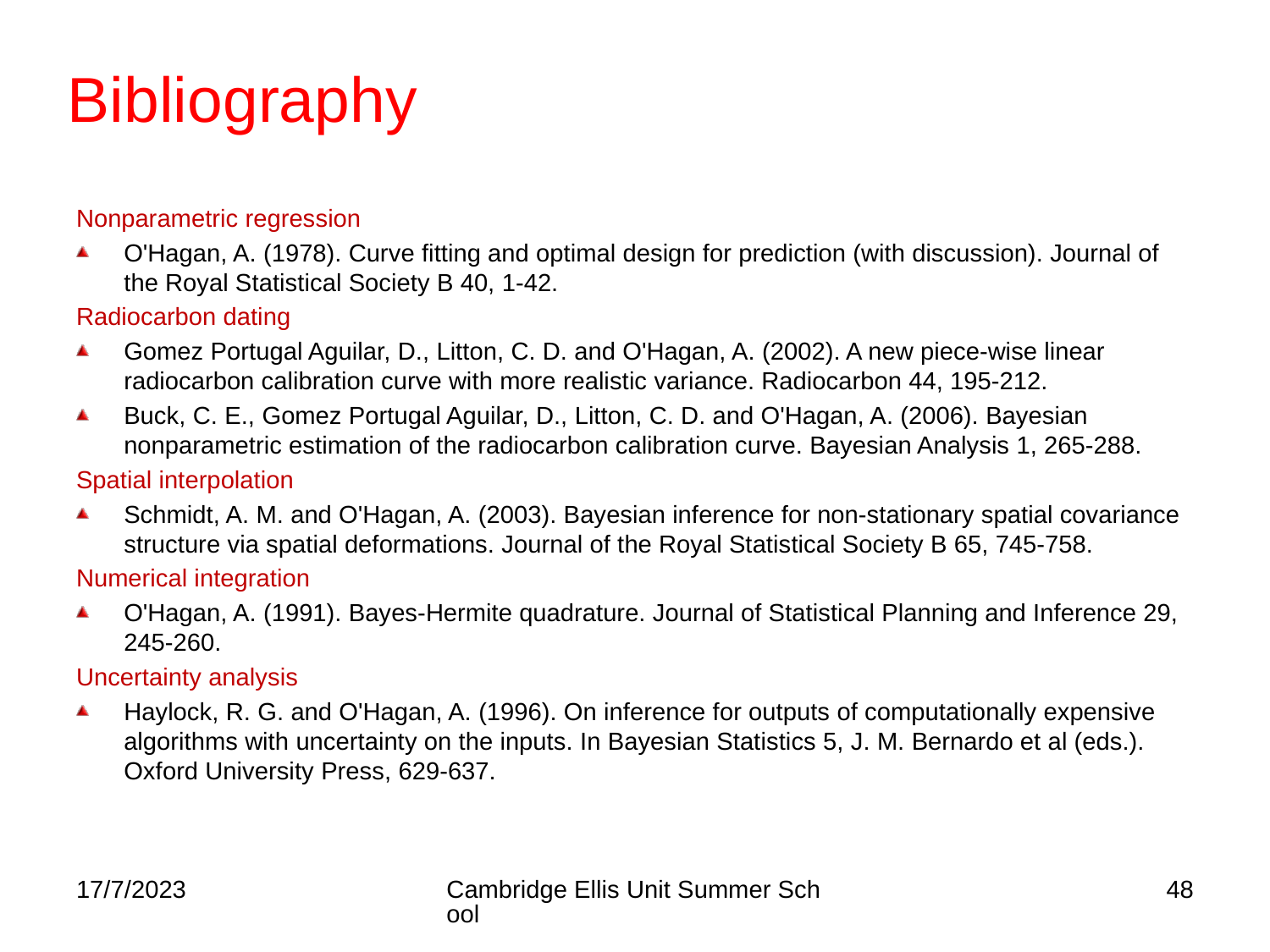

# Bibliography
Nonparametric regression
O'Hagan, A. (1978). Curve fitting and optimal design for prediction (with discussion). Journal of the Royal Statistical Society B 40, 1-42.
Radiocarbon dating
Gomez Portugal Aguilar, D., Litton, C. D. and O'Hagan, A. (2002). A new piece-wise linear radiocarbon calibration curve with more realistic variance. Radiocarbon 44, 195-212.
Buck, C. E., Gomez Portugal Aguilar, D., Litton, C. D. and O'Hagan, A. (2006). Bayesian nonparametric estimation of the radiocarbon calibration curve. Bayesian Analysis 1, 265-288.
Spatial interpolation
Schmidt, A. M. and O'Hagan, A. (2003). Bayesian inference for non-stationary spatial covariance structure via spatial deformations. Journal of the Royal Statistical Society B 65, 745-758.
Numerical integration
O'Hagan, A. (1991). Bayes-Hermite quadrature. Journal of Statistical Planning and Inference 29, 245-260.
Uncertainty analysis
Haylock, R. G. and O'Hagan, A. (1996). On inference for outputs of computationally expensive algorithms with uncertainty on the inputs. In Bayesian Statistics 5, J. M. Bernardo et al (eds.). Oxford University Press, 629-637.
17/7/2023
Cambridge Ellis Unit Summer School
48